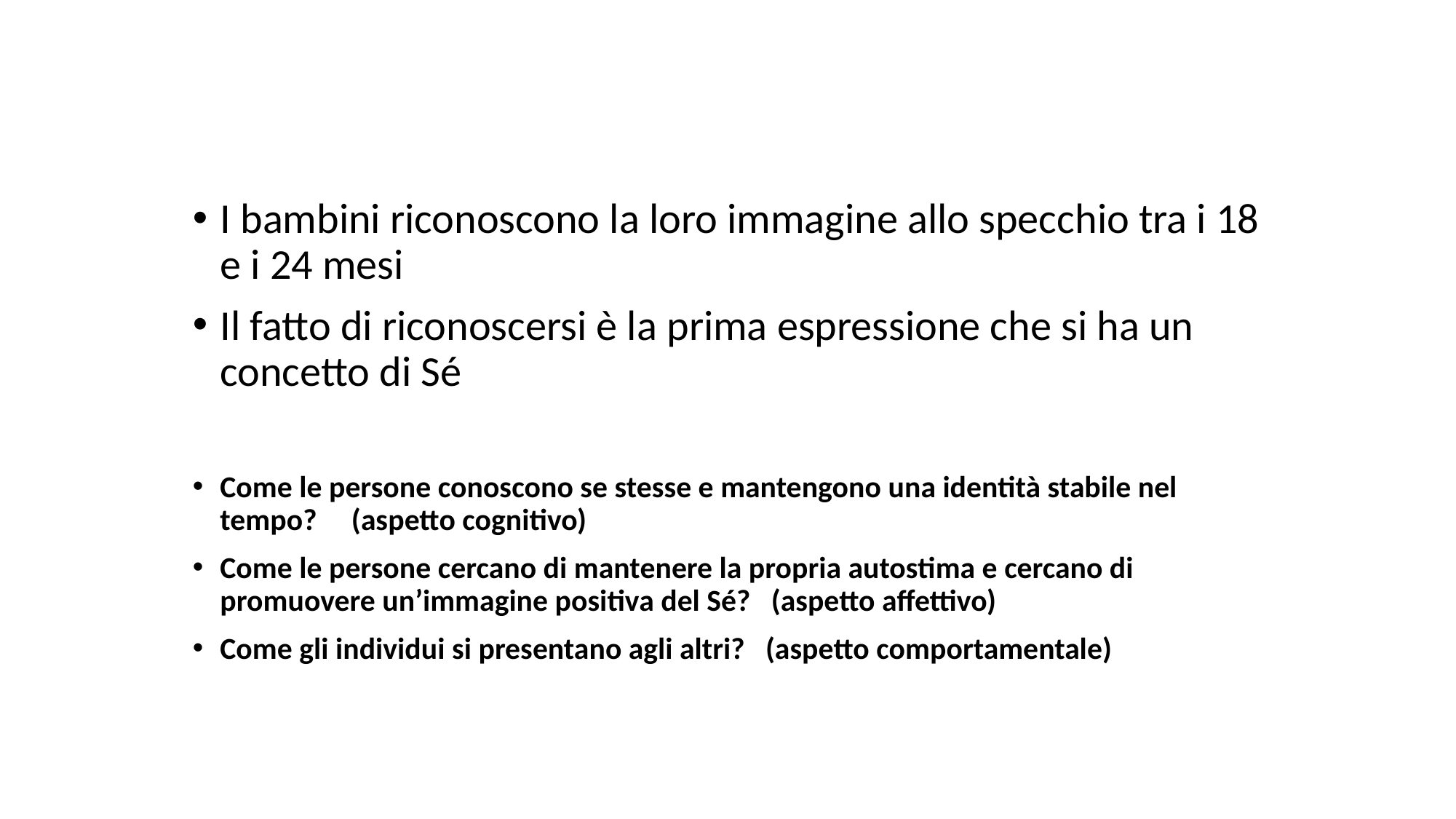

#
I bambini riconoscono la loro immagine allo specchio tra i 18 e i 24 mesi
Il fatto di riconoscersi è la prima espressione che si ha un concetto di Sé

Come le persone conoscono se stesse e mantengono una identità stabile nel tempo?     (aspetto cognitivo)
Come le persone cercano di mantenere la propria autostima e cercano di promuovere un’immagine positiva del Sé?   (aspetto affettivo)
Come gli individui si presentano agli altri?   (aspetto comportamentale)